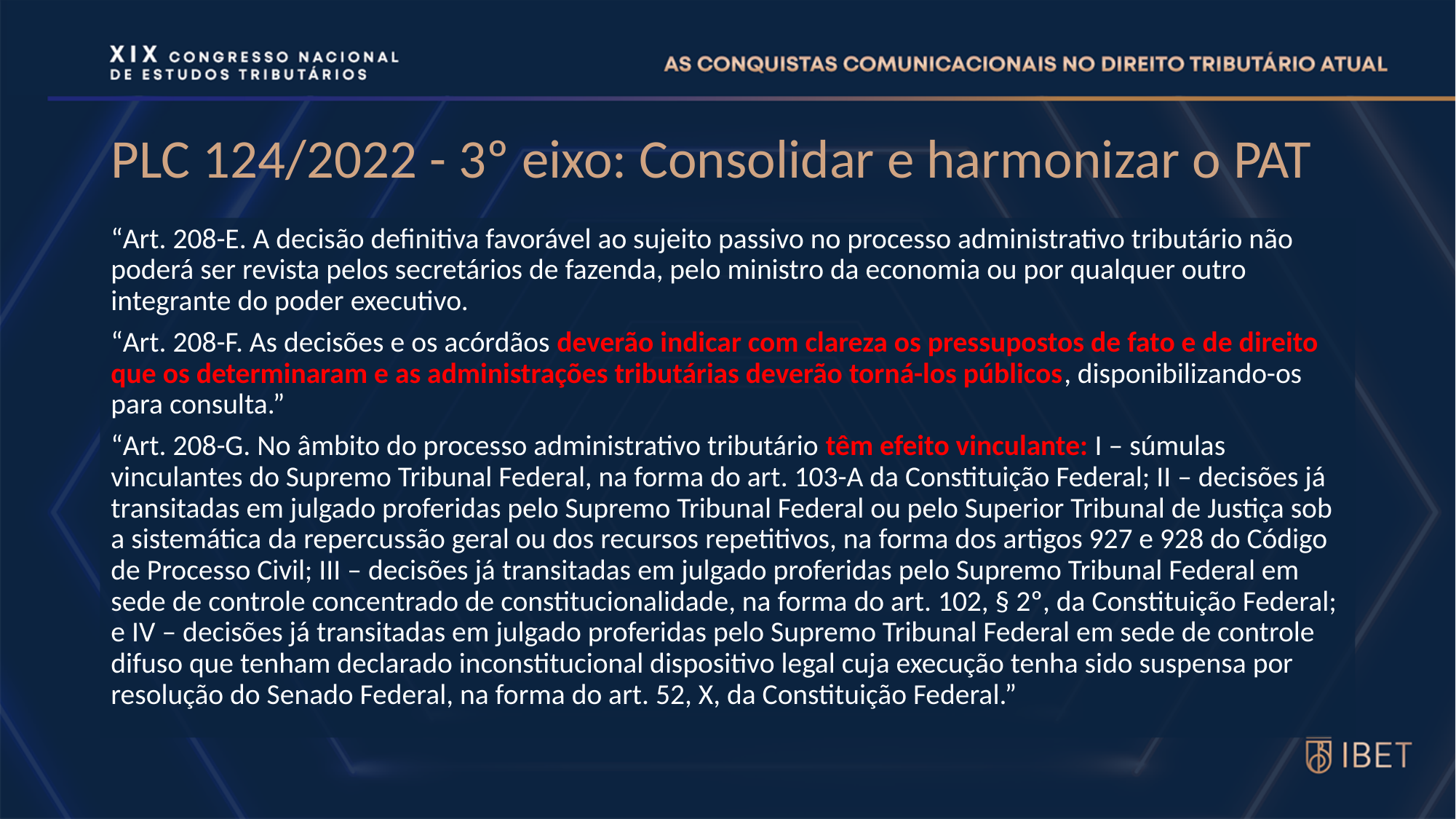

# PLC 124/2022 - 3º eixo: Consolidar e harmonizar o PAT
“Art. 208-E. A decisão definitiva favorável ao sujeito passivo no processo administrativo tributário não poderá ser revista pelos secretários de fazenda, pelo ministro da economia ou por qualquer outro integrante do poder executivo.
“Art. 208-F. As decisões e os acórdãos deverão indicar com clareza os pressupostos de fato e de direito que os determinaram e as administrações tributárias deverão torná-los públicos, disponibilizando-os para consulta.”
“Art. 208-G. No âmbito do processo administrativo tributário têm efeito vinculante: I – súmulas vinculantes do Supremo Tribunal Federal, na forma do art. 103-A da Constituição Federal; II – decisões já transitadas em julgado proferidas pelo Supremo Tribunal Federal ou pelo Superior Tribunal de Justiça sob a sistemática da repercussão geral ou dos recursos repetitivos, na forma dos artigos 927 e 928 do Código de Processo Civil; III – decisões já transitadas em julgado proferidas pelo Supremo Tribunal Federal em sede de controle concentrado de constitucionalidade, na forma do art. 102, § 2º, da Constituição Federal; e IV – decisões já transitadas em julgado proferidas pelo Supremo Tribunal Federal em sede de controle difuso que tenham declarado inconstitucional dispositivo legal cuja execução tenha sido suspensa por resolução do Senado Federal, na forma do art. 52, X, da Constituição Federal.”